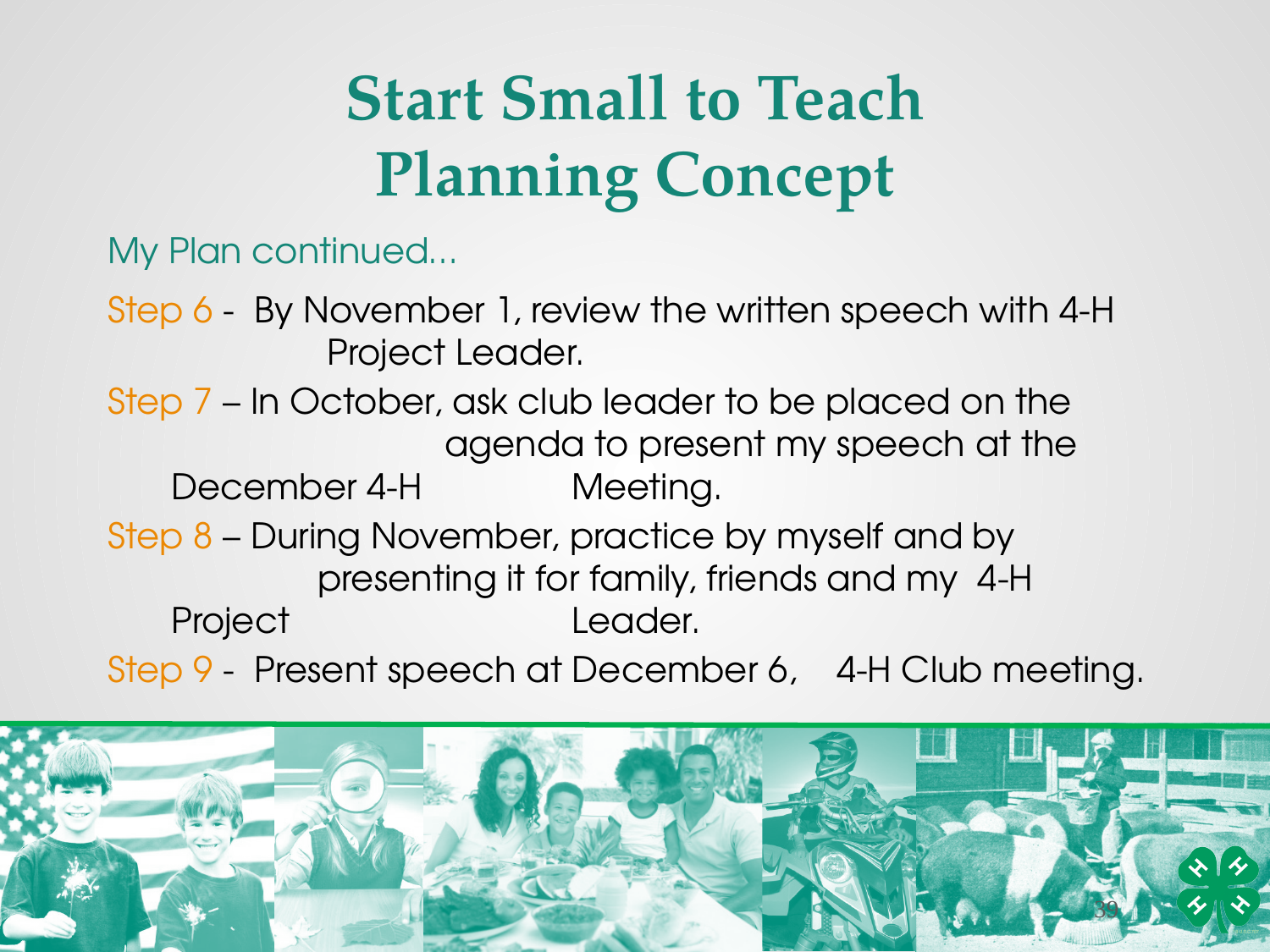

Start Small to Teach
Planning Concept
My Plan continued…

Step 6 -  By November 1, review the written speech with 4-H 	   Project Leader.
Step 7 – In October, ask club leader to be placed on the 	    	  agenda to present my speech at the December 4-H 	  Meeting.
Step 8 – During November, practice by myself and by 	   	  presenting it for family, friends and my  4-H Project 	     	  Leader.
Step 9 -  Present speech at December 6,    4-H Club meeting.
39